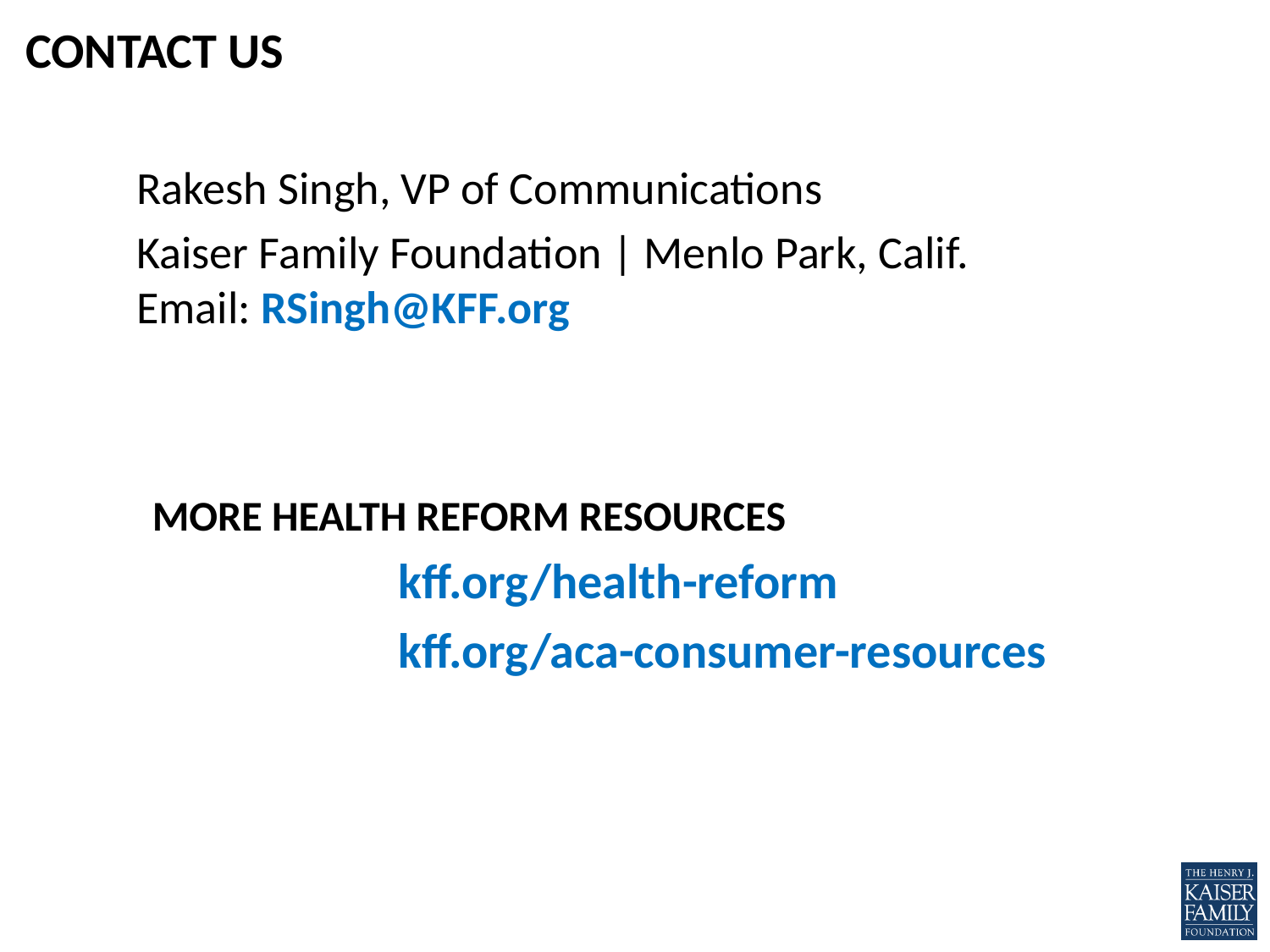

# CONTACT US
Rakesh Singh, VP of Communications
Kaiser Family Foundation | Menlo Park, Calif.
Email: RSingh@KFF.org

	MORE HEALTH REFORM RESOURCES
		kff.org/health-reform
		kff.org/aca-consumer-resources